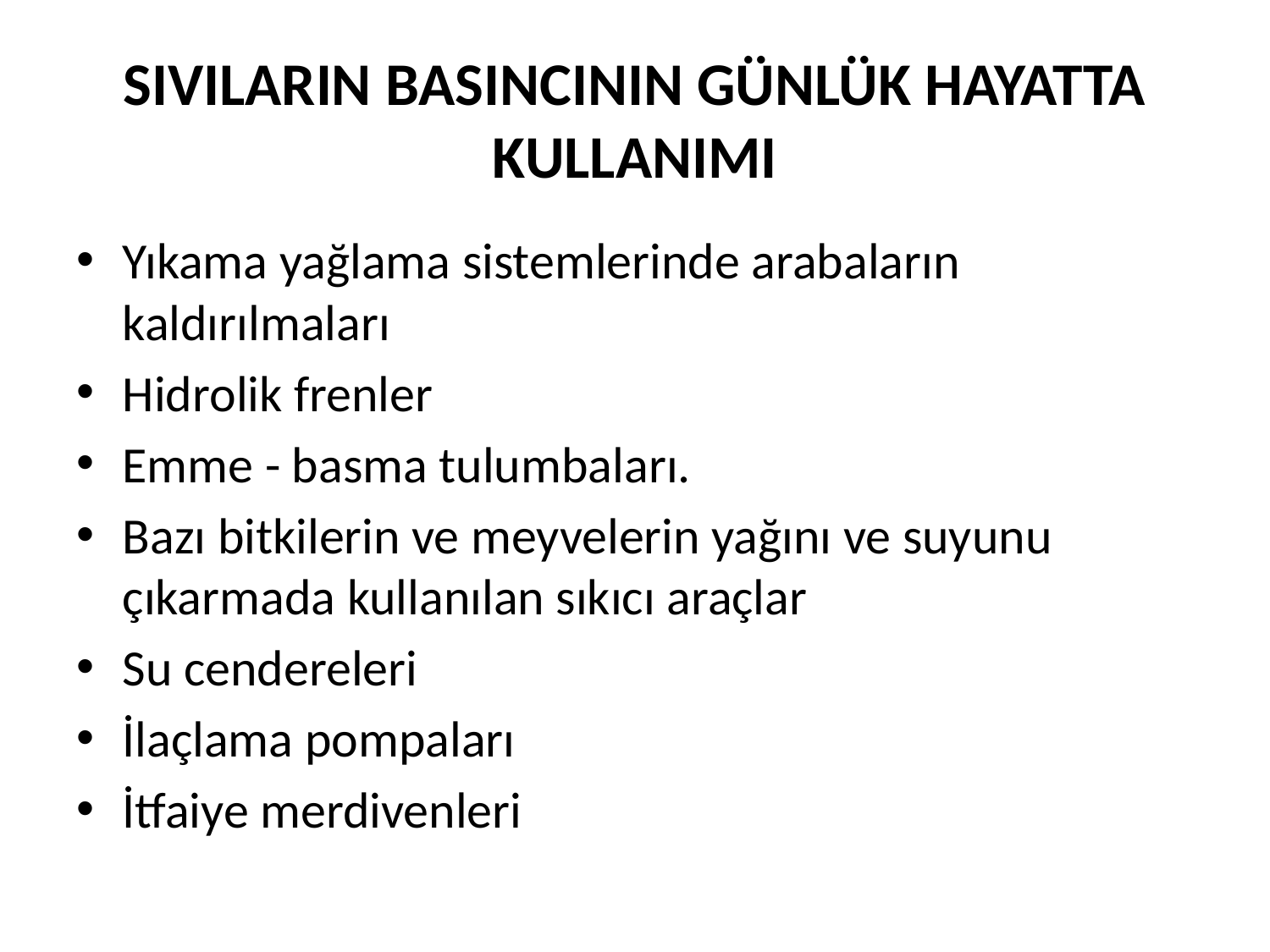

# SIVILARIN BASINCININ GÜNLÜK HAYATTA KULLANIMI
Yıkama yağlama sistemlerinde arabaların kaldırılmaları
Hidrolik frenler
Emme - basma tulumbaları.
Bazı bitkilerin ve meyvelerin yağını ve suyunu çıkarmada kullanılan sıkıcı araçlar
Su cendereleri
İlaçlama pompaları
İtfaiye merdivenleri